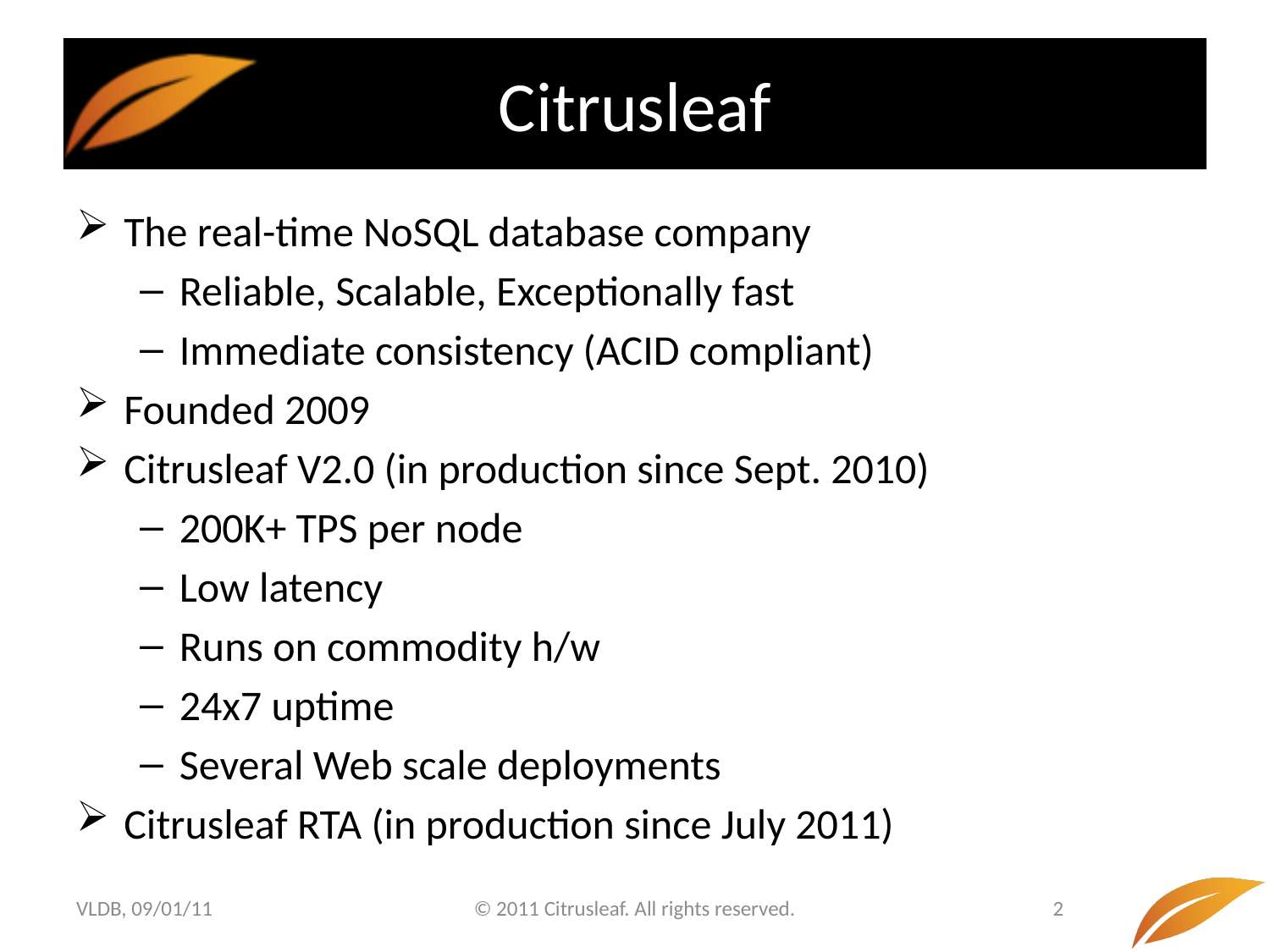

# Citrusleaf
The real-time NoSQL database company
Reliable, Scalable, Exceptionally fast
Immediate consistency (ACID compliant)
Founded 2009
Citrusleaf V2.0 (in production since Sept. 2010)
200K+ TPS per node
Low latency
Runs on commodity h/w
24x7 uptime
Several Web scale deployments
Citrusleaf RTA (in production since July 2011)
VLDB, 09/01/11
© 2011 Citrusleaf. All rights reserved.
2